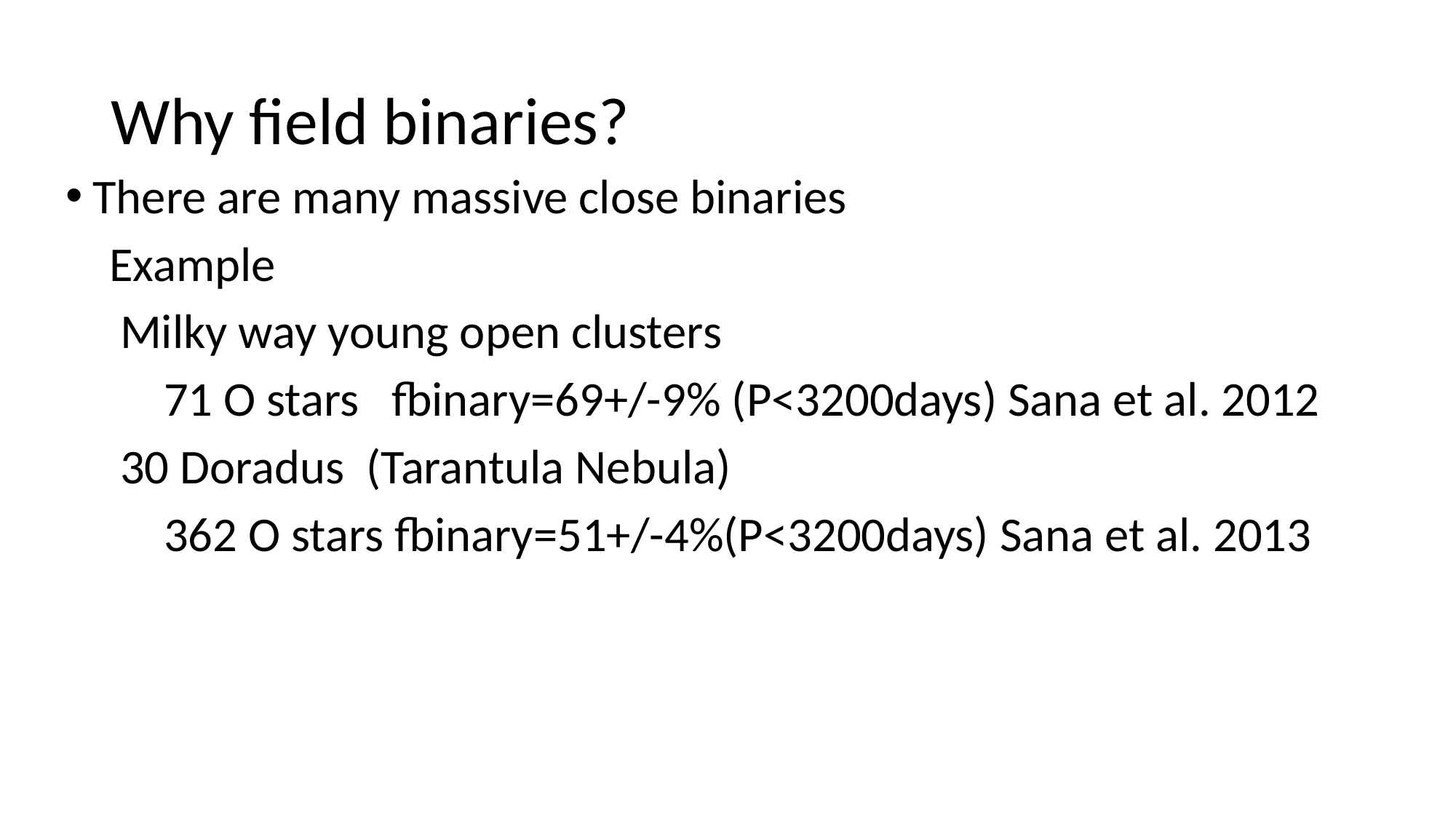

# Why field binaries?
There are many massive close binaries
    Example
     Milky way young open clusters
         71 O stars   fbinary=69+/-9% (P<3200days) Sana et al. 2012
     30 Doradus  (Tarantula Nebula)
         362 O stars fbinary=51+/-4%(P<3200days) Sana et al. 2013